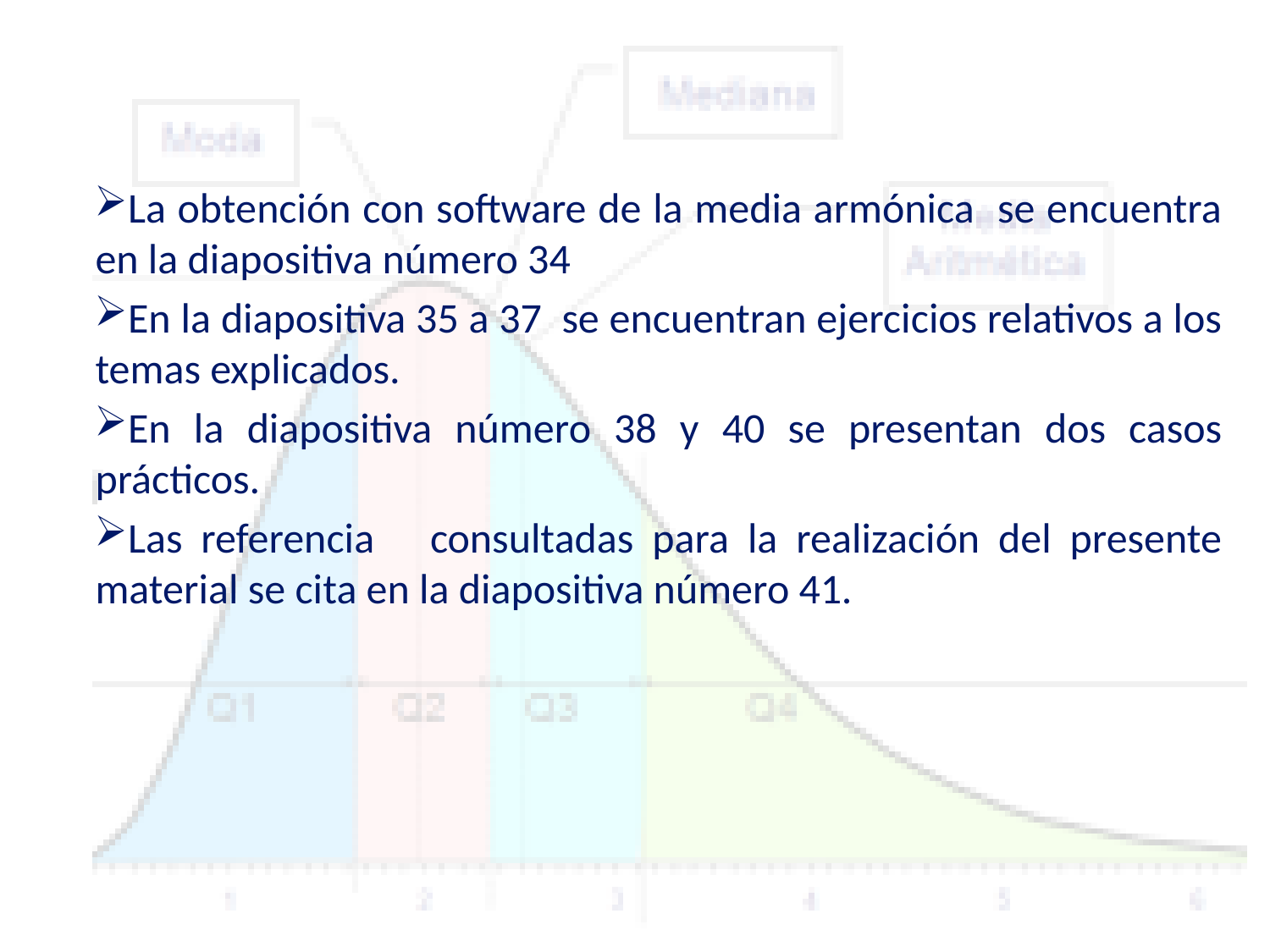

La obtención con software de la media armónica  se encuentra en la diapositiva número 34
En la diapositiva 35 a 37  se encuentran ejercicios relativos a los temas explicados.
En la diapositiva número 38 y 40 se presentan dos casos prácticos.
Las referencia   consultadas para la realización del presente material se cita en la diapositiva número 41.